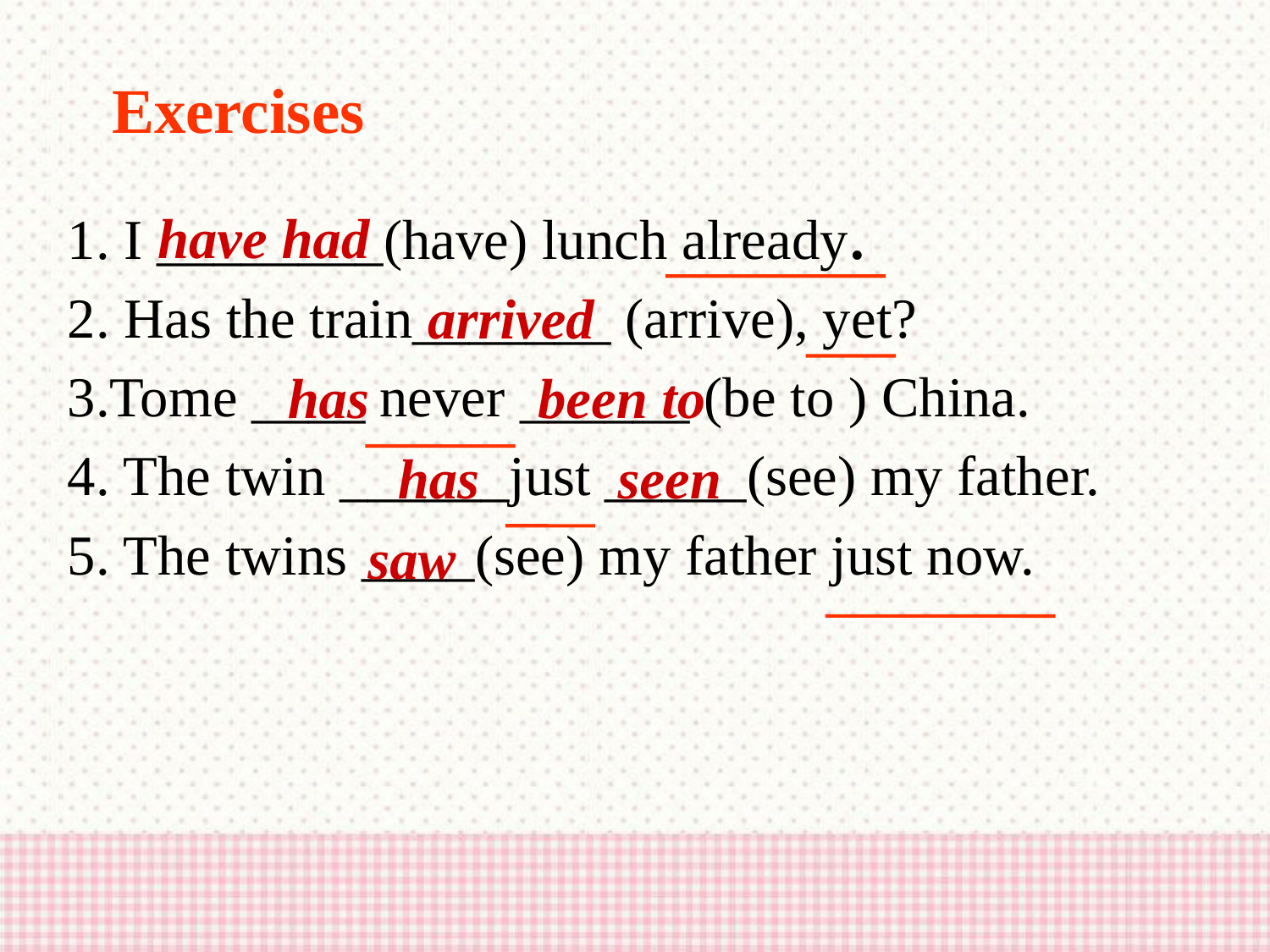

Exercises

1. I ________(have) lunch already.
2. Has the train_______ (arrive), yet?
3.Tome ____ never ______ (be to ) China.
4. The twin ______just _____(see) my father.
5. The twins ____(see) my father just now.

have had
arrived

been to

has
has
seen

saw